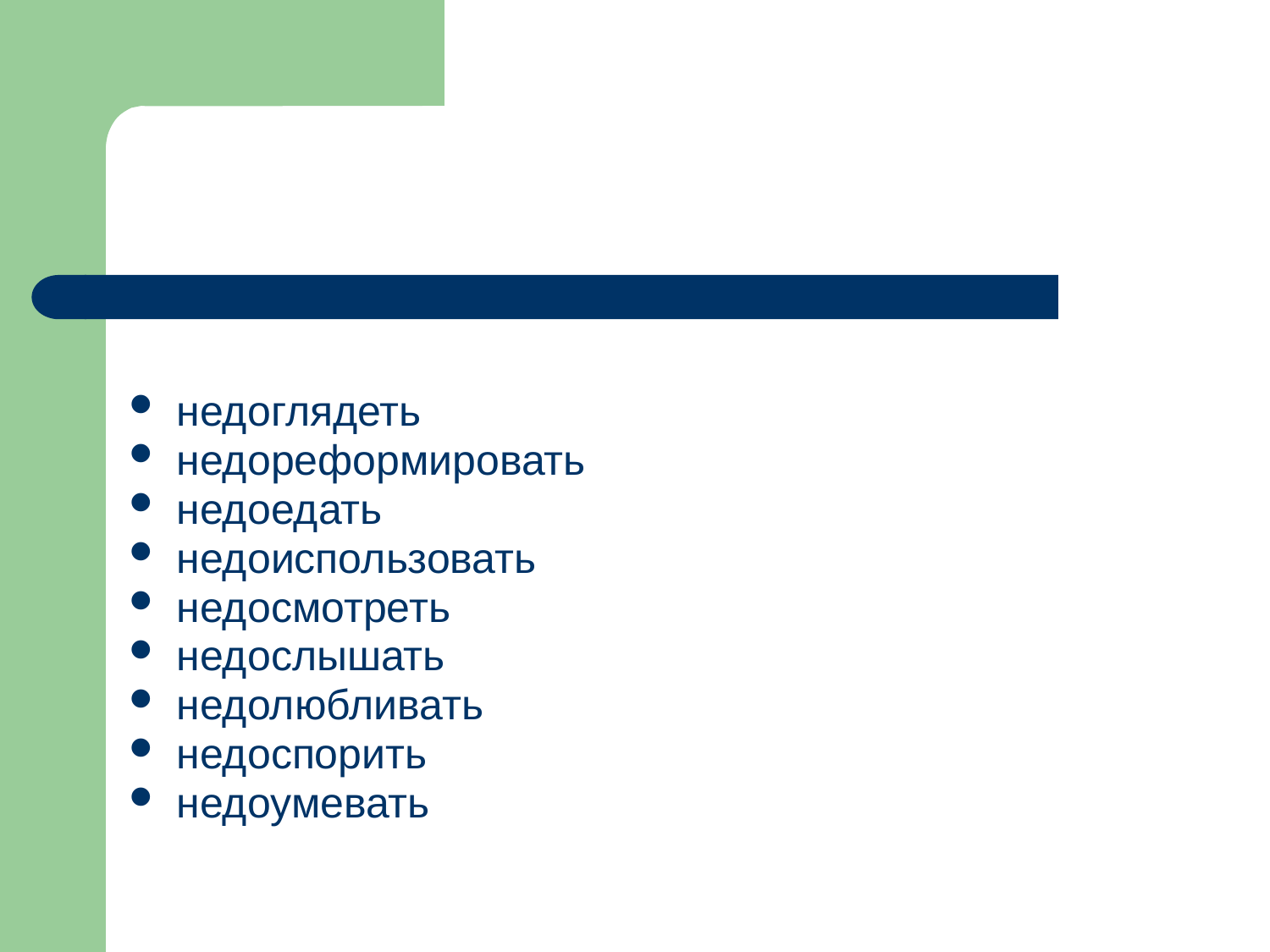

#

недоглядеть
недореформировать
недоедать
недоиспользовать
недосмотреть
недослышать
недолюбливать
недоспорить
недоумевать